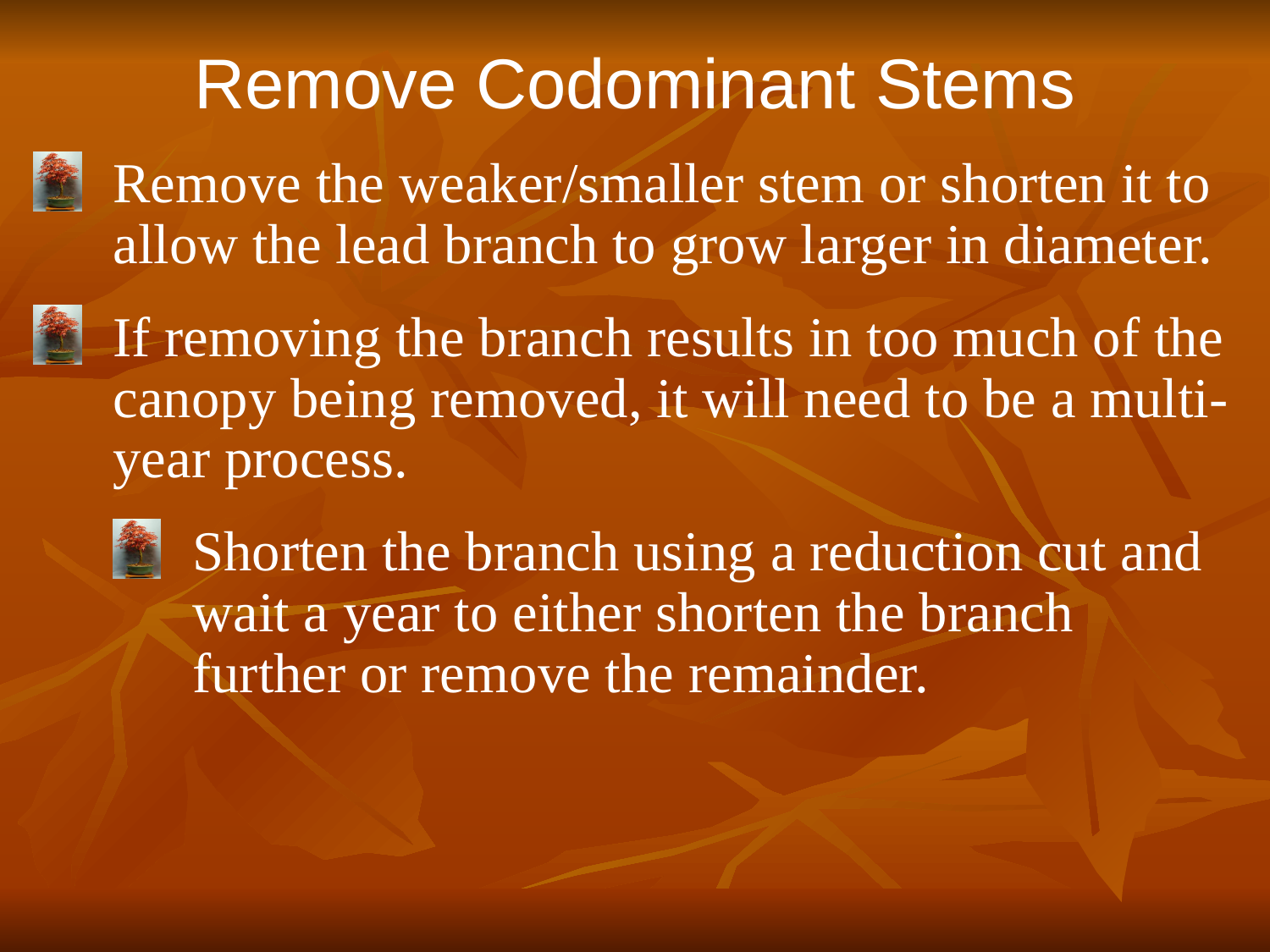

Remove Codominant Stems
Remove the weaker/smaller stem or shorten it to allow the lead branch to grow larger in diameter.
If removing the branch results in too much of the canopy being removed, it will need to be a multi-year process.
Shorten the branch using a reduction cut and wait a year to either shorten the branch further or remove the remainder.